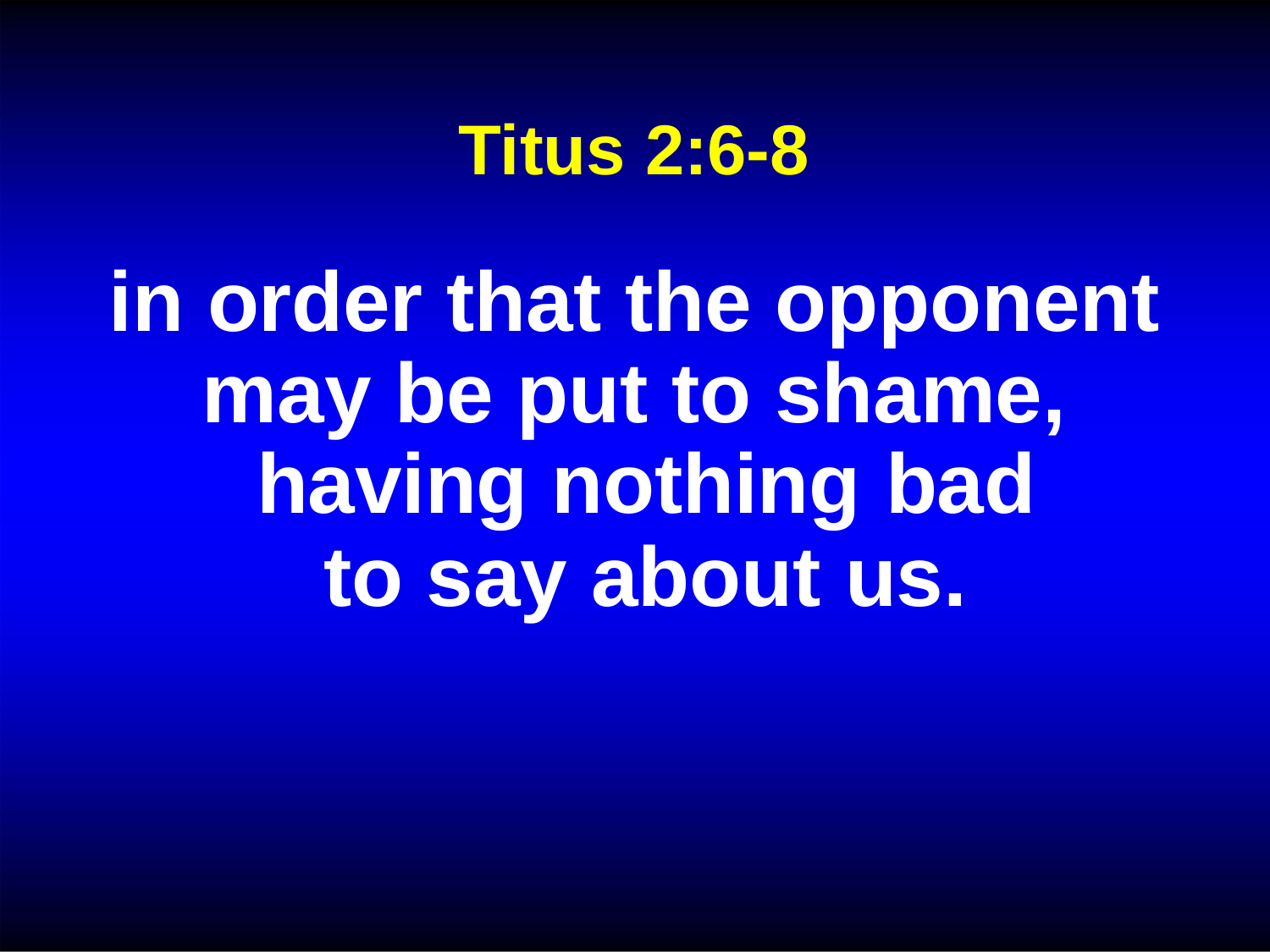

# Titus 2:6-8
in order that the opponent  may be put to shame,  having nothing bad
to say about us.